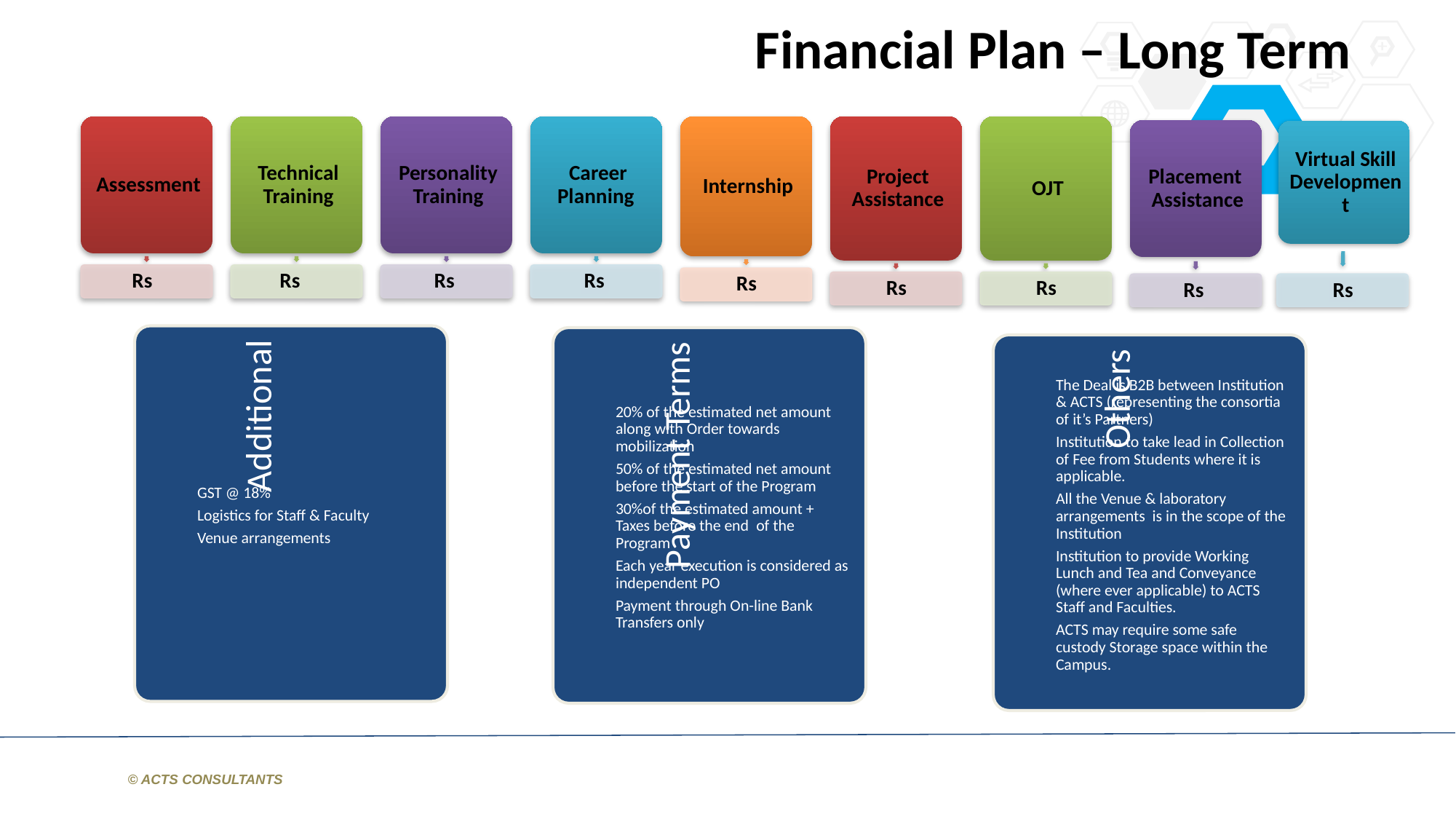

# Financial Plan – Long Term
Assessment
Rs
Technical Training
Rs
Personality Training
Rs
Career Planning
Rs
Internship
Rs
Project Assistance
Rs
OJT
Rs
Placement  Assistance
Rs
Virtual Skill Development
Rs
Additional
GST @ 18%
Logistics for Staff & Faculty
Venue arrangements
Payment Terms
20% of the estimated net amount along with Order towards mobilization
50% of the estimated net amount before the start of the Program
30%of the estimated amount + Taxes before the end  of the Program
Each year execution is considered as independent PO
Payment through On-line Bank Transfers only
Others
The Deal is B2B between Institution & ACTS (representing the consortia of it’s Partners)
Institution to take lead in Collection of Fee from Students where it is applicable.
All the Venue & laboratory  arrangements  is in the scope of the Institution
Institution to provide Working Lunch and Tea and Conveyance (where ever applicable) to ACTS Staff and Faculties.
ACTS may require some safe custody Storage space within the Campus.